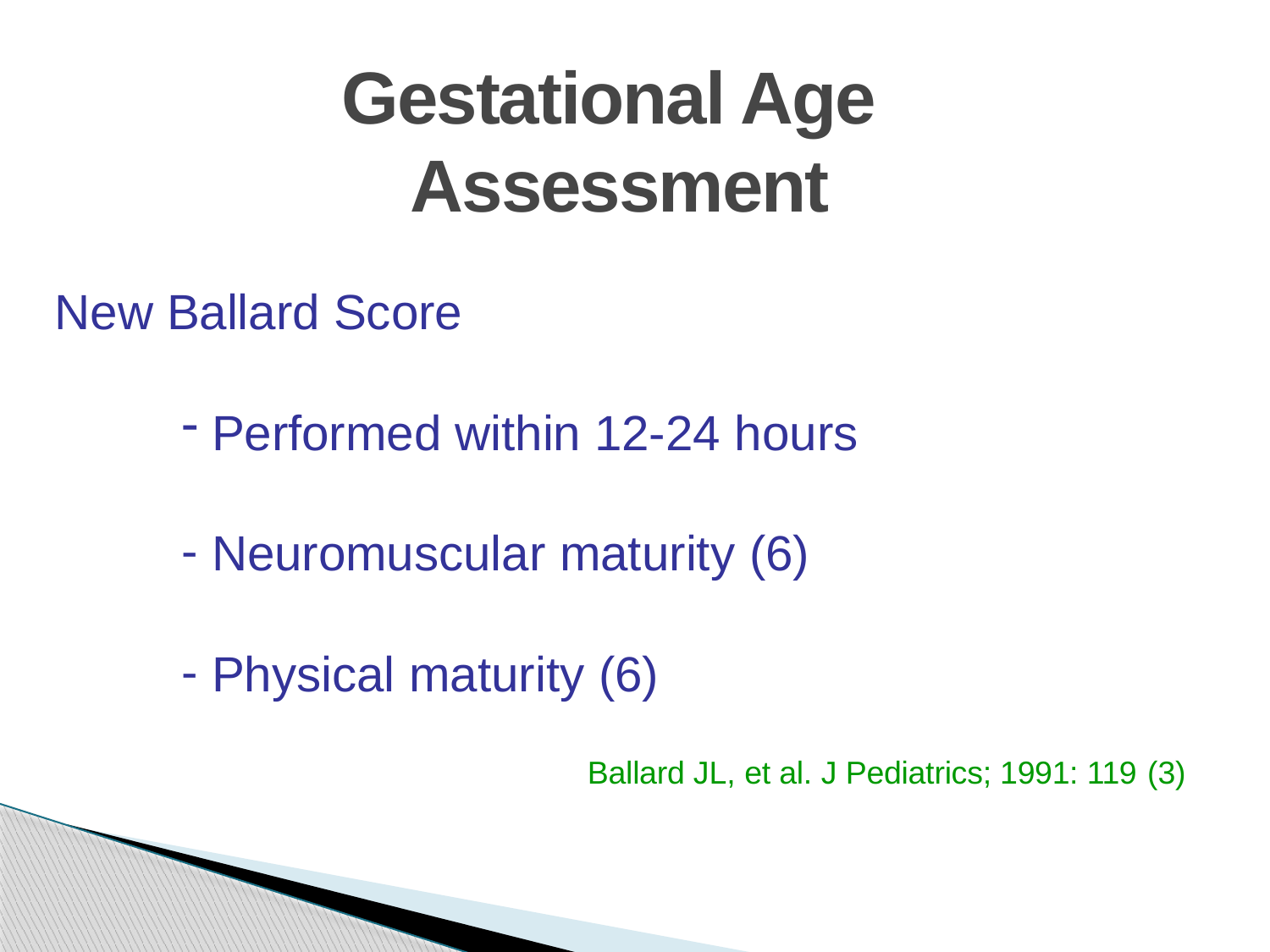

# Gestational Age  Assessment
New Ballard Score

Performed within 12-24 hours

Neuromuscular maturity (6)

Physical maturity (6)
Ballard JL, et al. J Pediatrics; 1991: 119 (3)